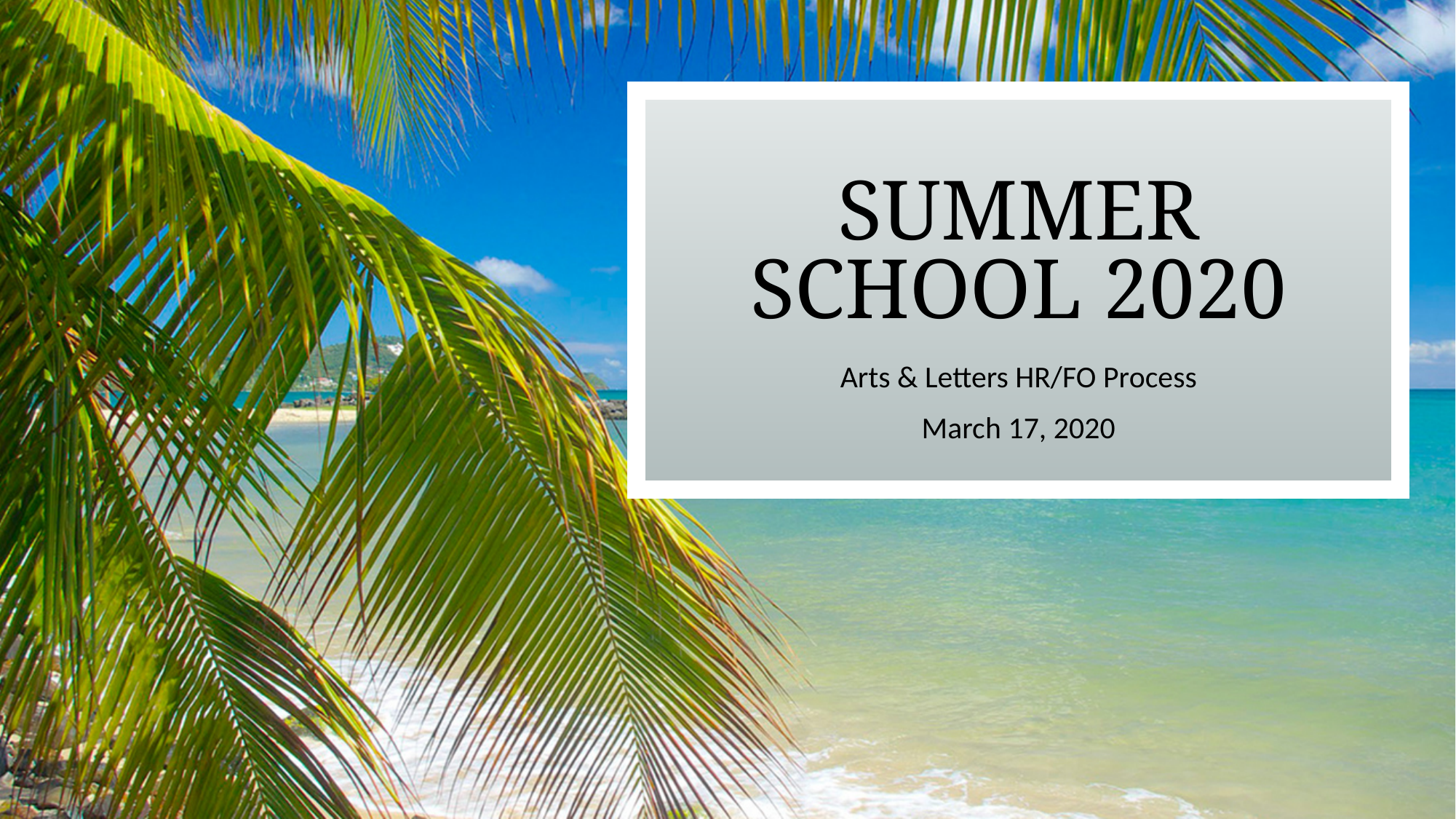

# Summer School 2020
Arts & Letters HR/FO Process
March 17, 2020